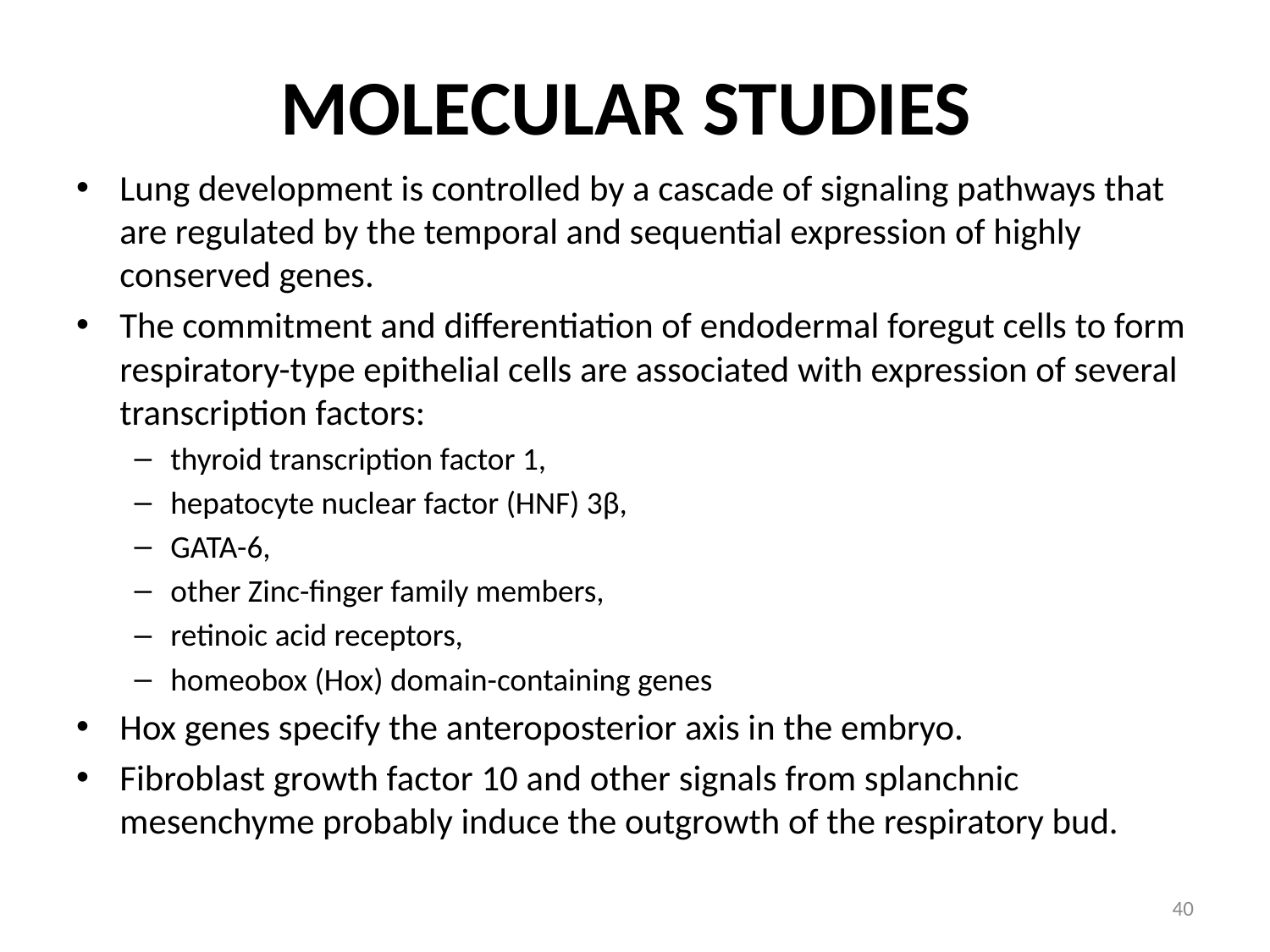

# Molecular studies
Lung development is controlled by a cascade of signaling pathways that are regulated by the temporal and sequential expression of highly conserved genes.
The commitment and differentiation of endodermal foregut cells to form respiratory-type epithelial cells are associated with expression of several transcription factors:
thyroid transcription factor 1,
hepatocyte nuclear factor (HNF) 3β,
GATA-6,
other Zinc-finger family members,
retinoic acid receptors,
homeobox (Hox) domain-containing genes
Hox genes specify the anteroposterior axis in the embryo.
Fibroblast growth factor 10 and other signals from splanchnic mesenchyme probably induce the outgrowth of the respiratory bud.
40